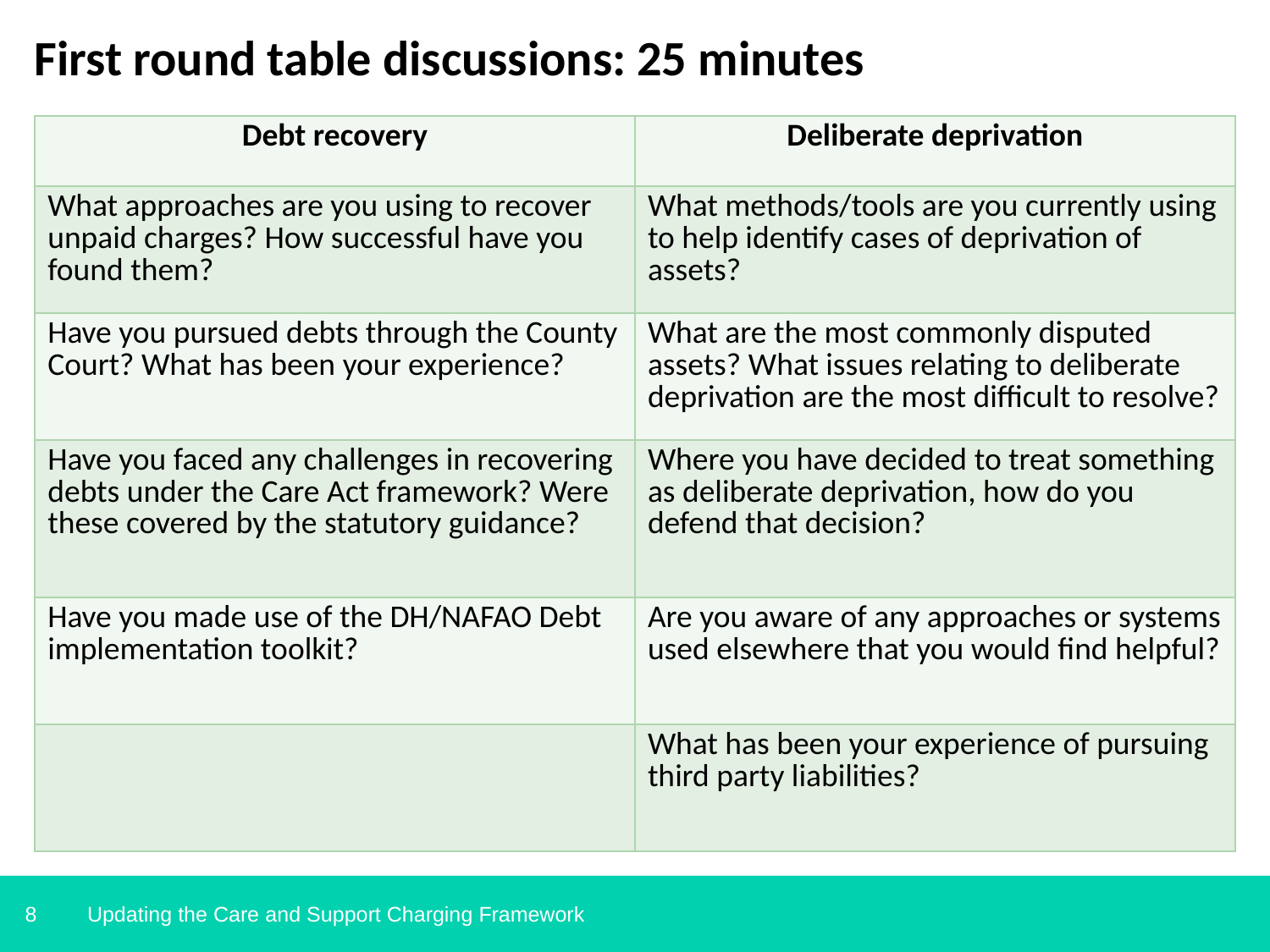

# First round table discussions: 25 minutes
| Debt recovery | Deliberate deprivation |
| --- | --- |
| What approaches are you using to recover unpaid charges? How successful have you found them? | What methods/tools are you currently using to help identify cases of deprivation of assets? |
| Have you pursued debts through the County Court? What has been your experience? | What are the most commonly disputed assets? What issues relating to deliberate deprivation are the most difficult to resolve? |
| Have you faced any challenges in recovering debts under the Care Act framework? Were these covered by the statutory guidance? | Where you have decided to treat something as deliberate deprivation, how do you defend that decision? |
| Have you made use of the DH/NAFAO Debt implementation toolkit? | Are you aware of any approaches or systems used elsewhere that you would find helpful? |
|  | What has been your experience of pursuing third party liabilities? |
Updating the Care and Support Charging Framework